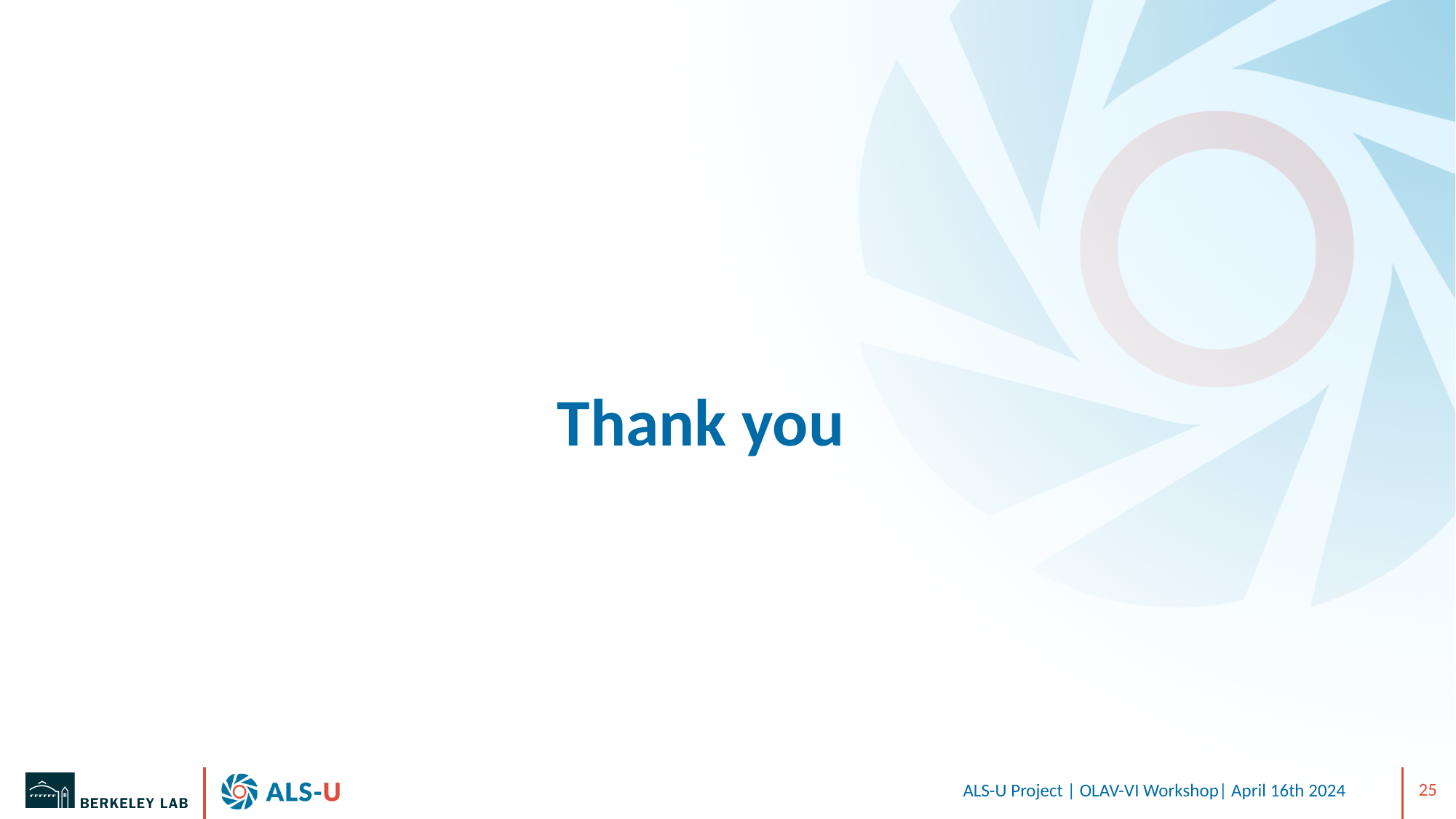

# Thank you
ALS-U Project | OLAV-VI Workshop| April 16th 2024
25